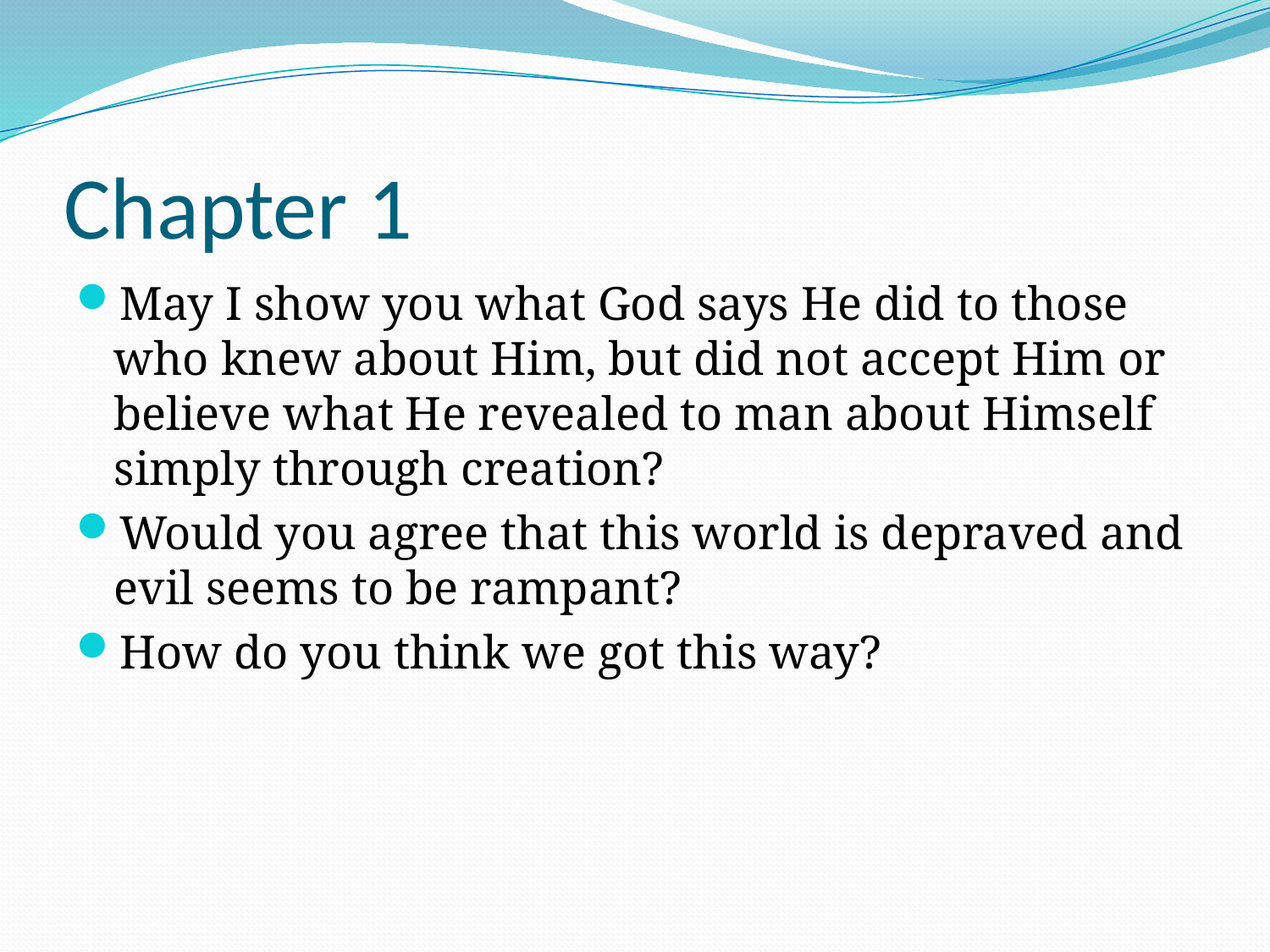

# Chapter 1
May I show you what God says He did to those who knew about Him, but did not accept Him or believe what He revealed to man about Himself simply through creation?
Would you agree that this world is depraved and evil seems to be rampant?
How do you think we got this way?